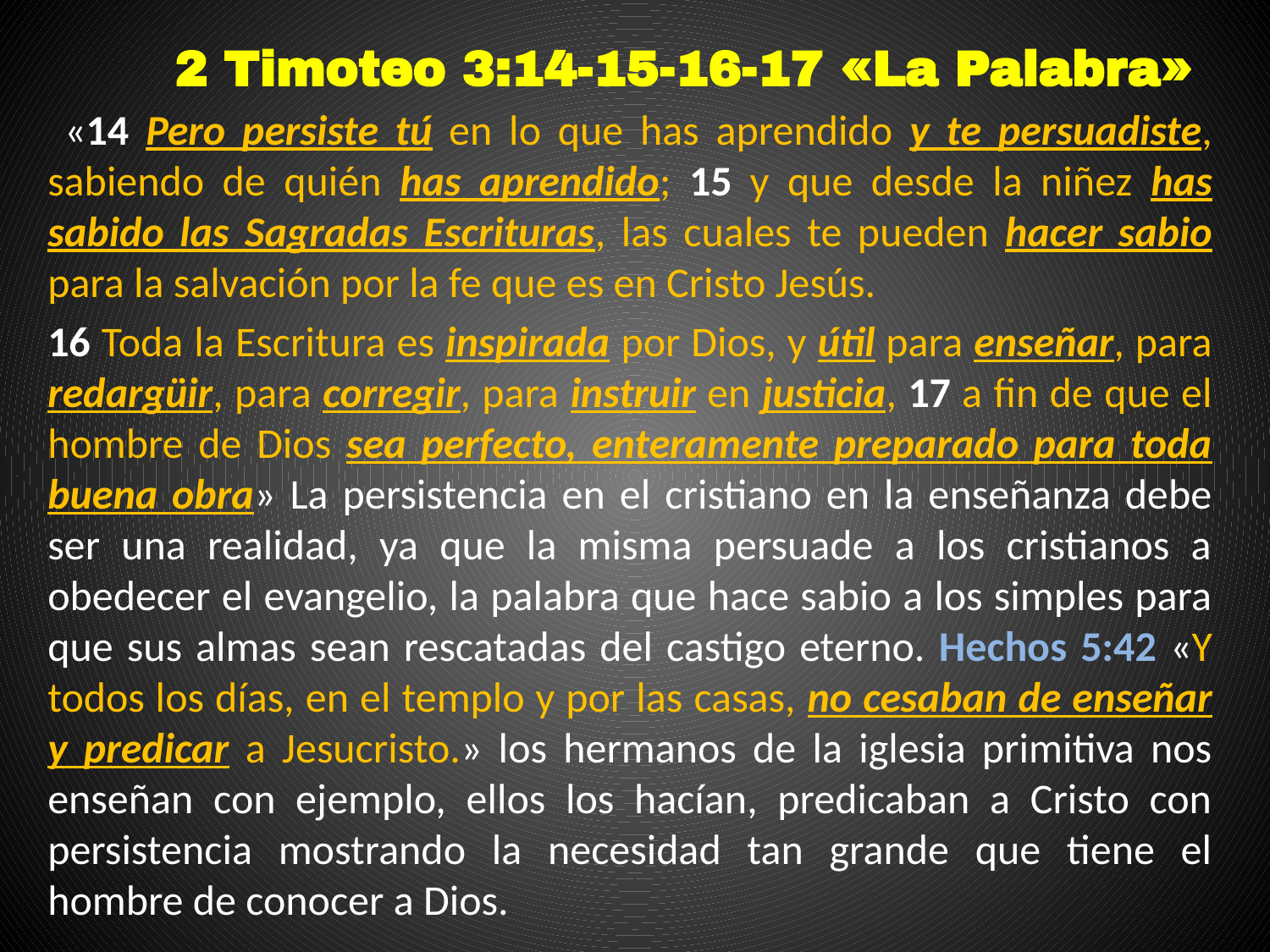

# 2 Timoteo 3:14-15-16-17 «La Palabra»
 «14 Pero persiste tú en lo que has aprendido y te persuadiste, sabiendo de quién has aprendido; 15 y que desde la niñez has sabido las Sagradas Escrituras, las cuales te pueden hacer sabio para la salvación por la fe que es en Cristo Jesús.
16 Toda la Escritura es inspirada por Dios, y útil para enseñar, para redargüir, para corregir, para instruir en justicia, 17 a fin de que el hombre de Dios sea perfecto, enteramente preparado para toda buena obra» La persistencia en el cristiano en la enseñanza debe ser una realidad, ya que la misma persuade a los cristianos a obedecer el evangelio, la palabra que hace sabio a los simples para que sus almas sean rescatadas del castigo eterno. Hechos 5:42 «Y todos los días, en el templo y por las casas, no cesaban de enseñar y predicar a Jesucristo.» los hermanos de la iglesia primitiva nos enseñan con ejemplo, ellos los hacían, predicaban a Cristo con persistencia mostrando la necesidad tan grande que tiene el hombre de conocer a Dios.